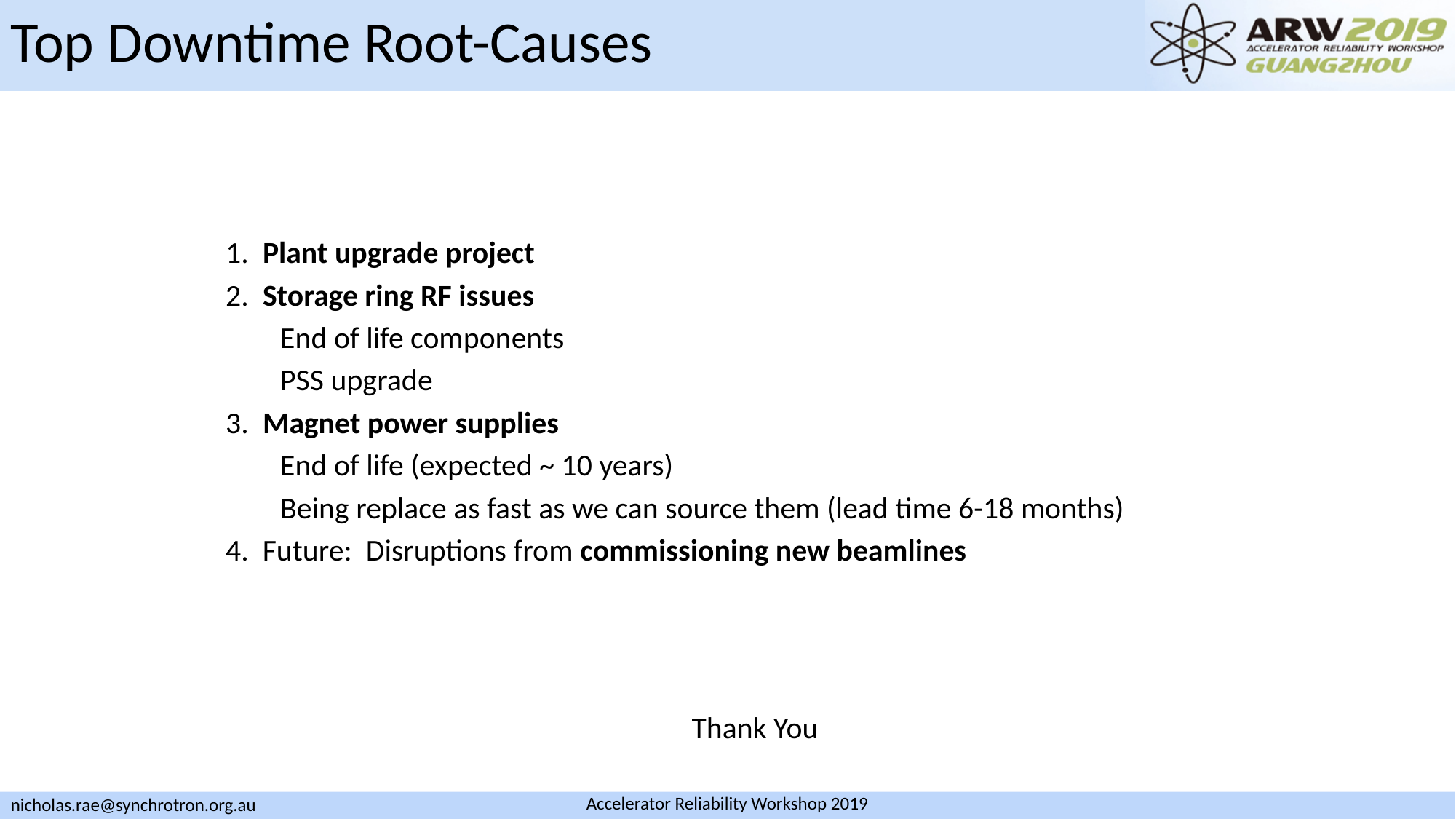

Top Downtime Root-Causes
1.  Plant upgrade project
2.  Storage ring RF issues
End of life components
PSS upgrade
3.  Magnet power supplies
End of life (expected ~ 10 years)
Being replace as fast as we can source them (lead time 6-18 months)
4.  Future:  Disruptions from commissioning new beamlines

Thank You